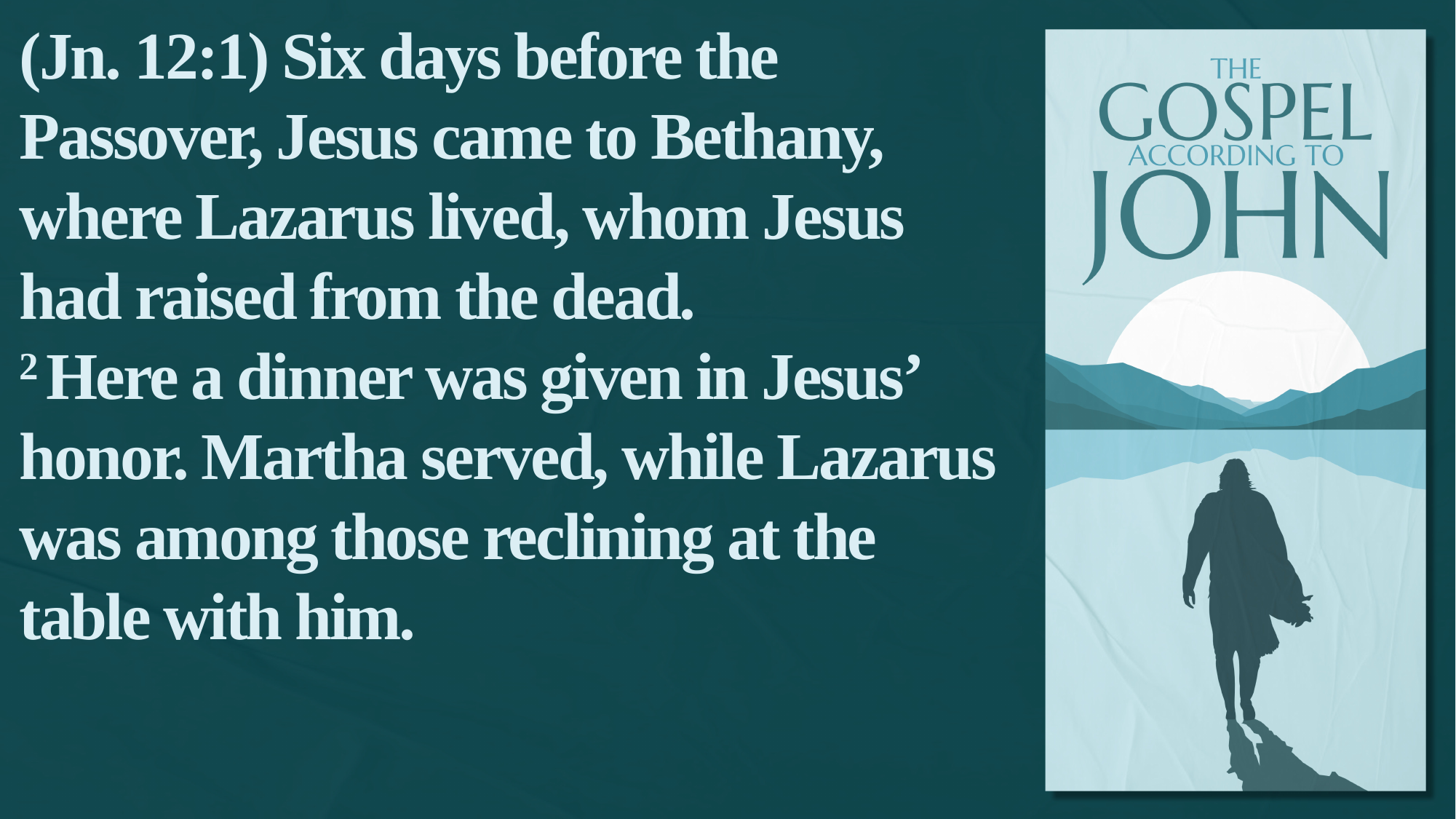

(Jn. 12:1) Six days before the Passover, Jesus came to Bethany, where Lazarus lived, whom Jesus had raised from the dead.
2 Here a dinner was given in Jesus’ honor. Martha served, while Lazarus was among those reclining at the table with him.